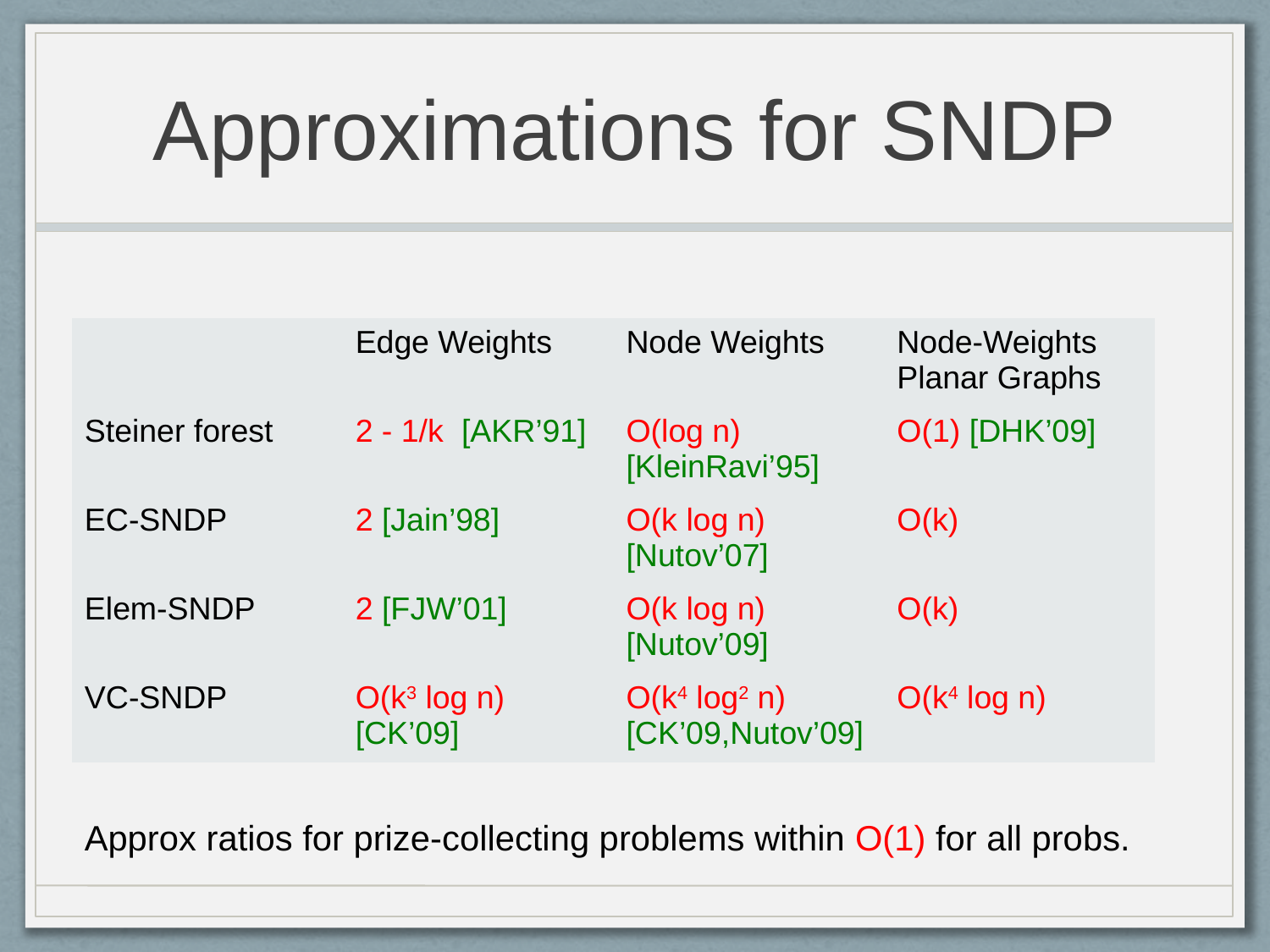

# Approximations for SNDP
|  | Edge Weights | Node Weights | Node-Weights Planar Graphs |
| --- | --- | --- | --- |
| Steiner forest | 2 - 1/k [AKR’91] | O(log n) [KleinRavi’95] | O(1) [DHK’09] |
| EC-SNDP | 2 [Jain’98] | O(k log n) [Nutov’07] | O(k) |
| Elem-SNDP | 2 [FJW’01] | O(k log n) [Nutov’09] | O(k) |
| VC-SNDP | O(k3 log n) [CK’09] | O(k4 log2 n) [CK’09,Nutov’09] | O(k4 log n) |
Approx ratios for prize-collecting problems within O(1) for all probs.